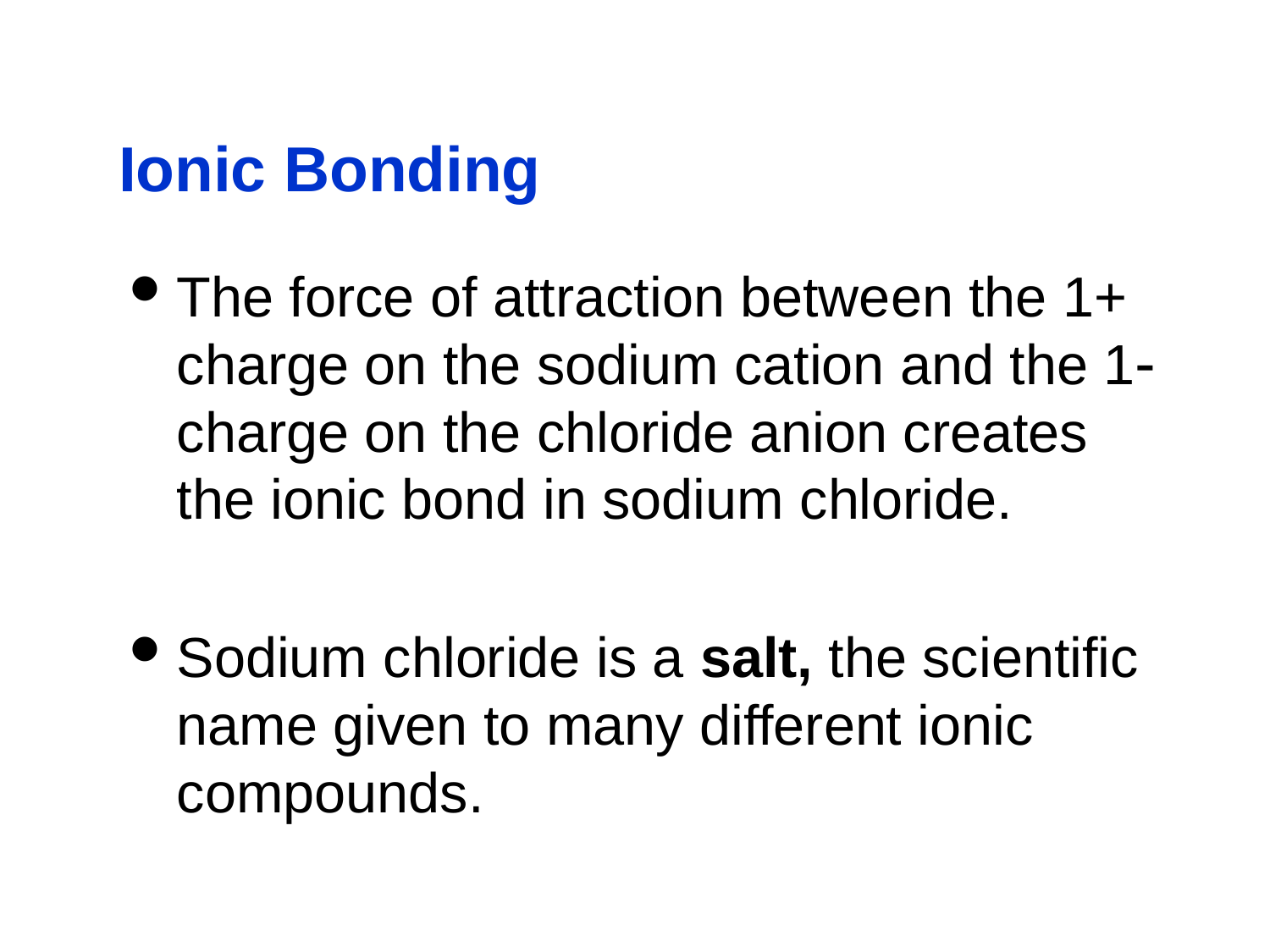

# Ionic Bonding
The force of attraction between the 1+ charge on the sodium cation and the 1− charge on the chloride anion creates the ionic bond in sodium chloride.

Sodium chloride is a salt, the scientific name given to many different ionic compounds.